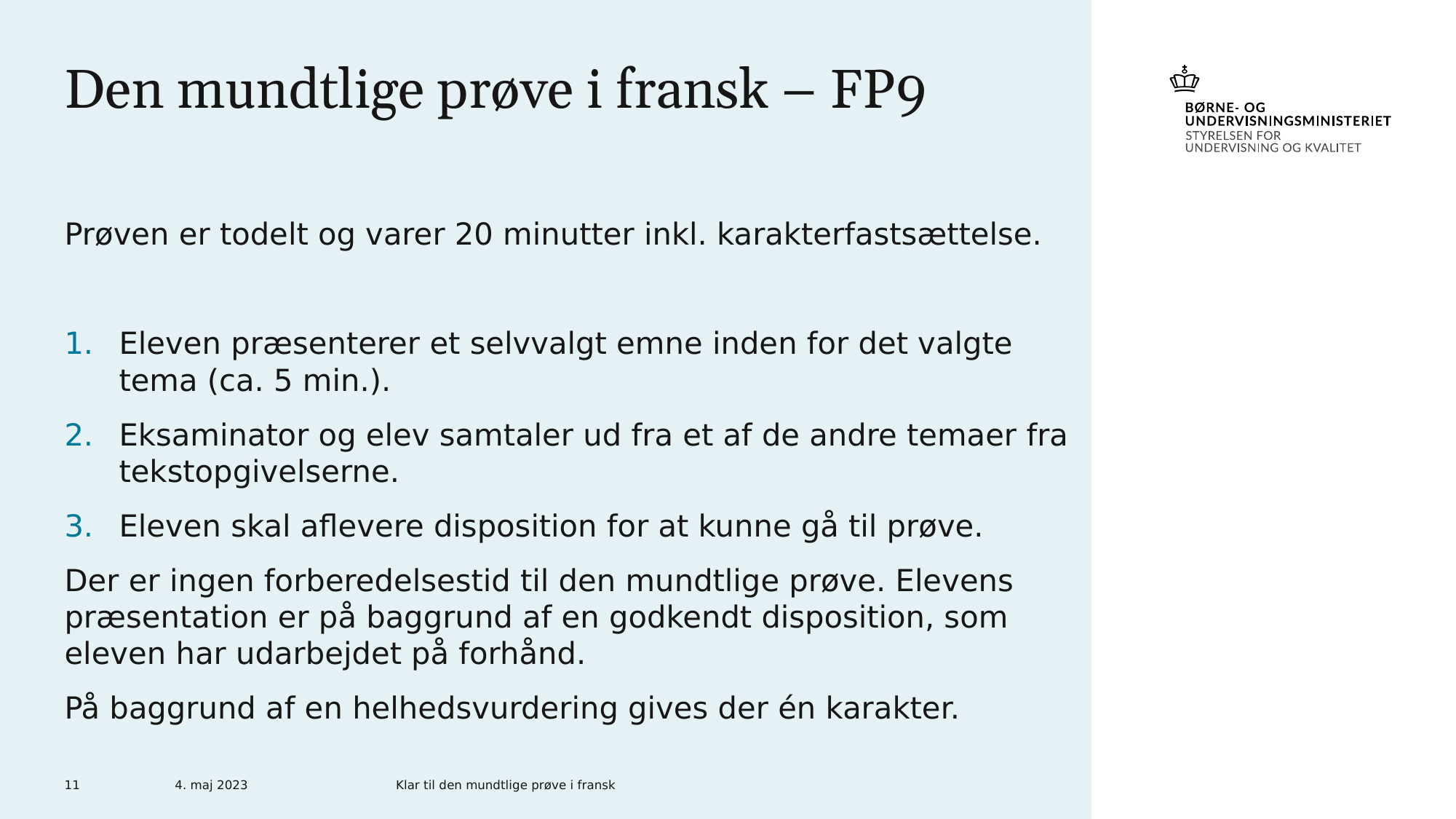

# Den mundtlige prøve i fransk – FP9
Prøven er todelt og varer 20 minutter inkl. karakterfastsættelse.

Eleven præsenterer et selvvalgt emne inden for det valgte tema (ca. 5 min.).
Eksaminator og elev samtaler ud fra et af de andre temaer fra tekstopgivelserne.
Eleven skal aflevere disposition for at kunne gå til prøve.
Der er ingen forberedelsestid til den mundtlige prøve. Elevens præsentation er på baggrund af en godkendt disposition, som eleven har udarbejdet på forhånd.
På baggrund af en helhedsvurdering gives der én karakter.

11
4. maj 2023
Klar til den mundtlige prøve i fransk